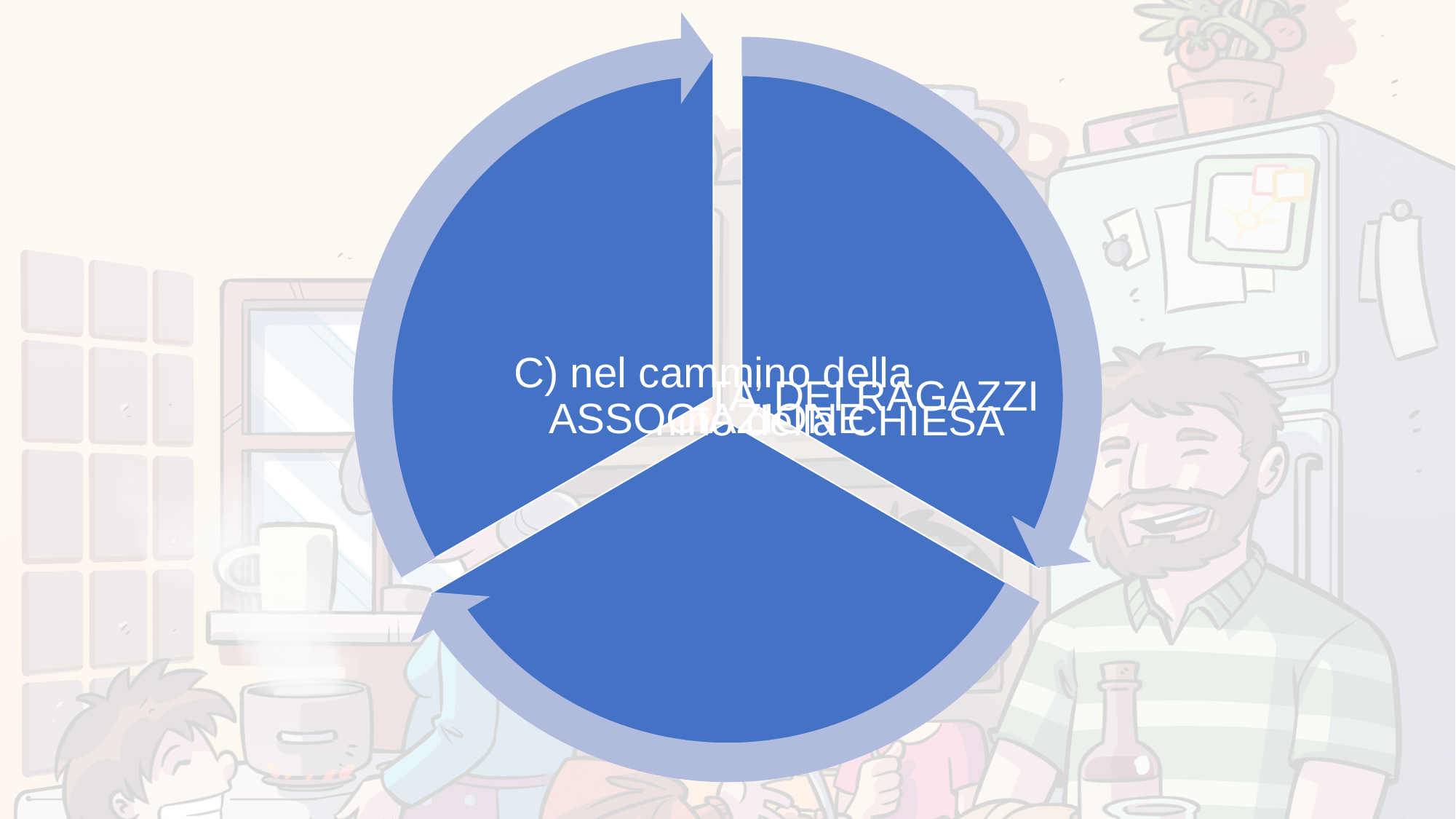

A) dalla REALTA’ DEI RAGAZZI
B) nel cammino della CHIESA
C) nel cammino della
ASSOCIAZIONE